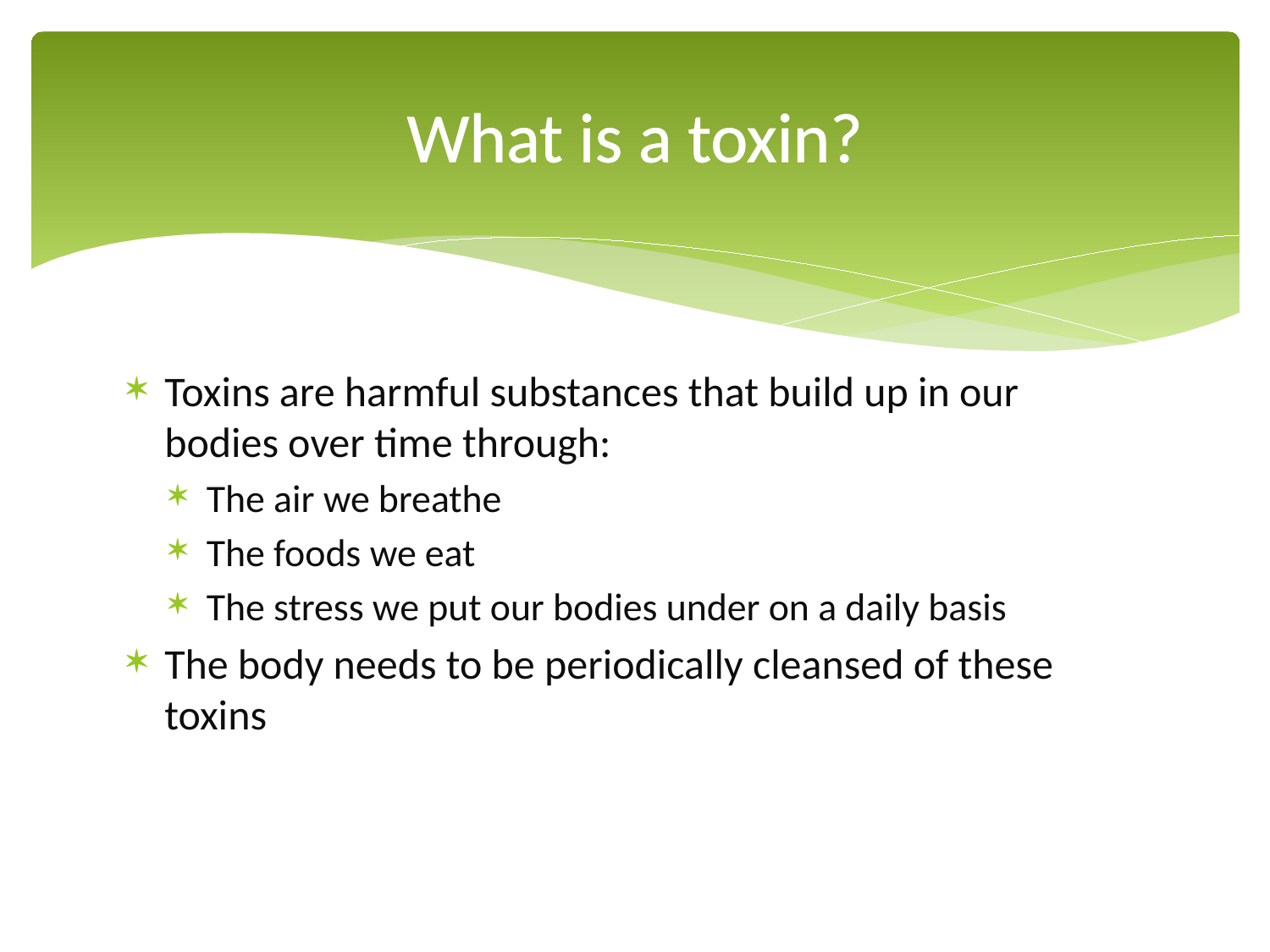

# What is a toxin?

Toxins are harmful substances that build up in our bodies over time through:
The air we breathe
The foods we eat
The stress we put our bodies under on a daily basis
The body needs to be periodically cleansed of these toxins